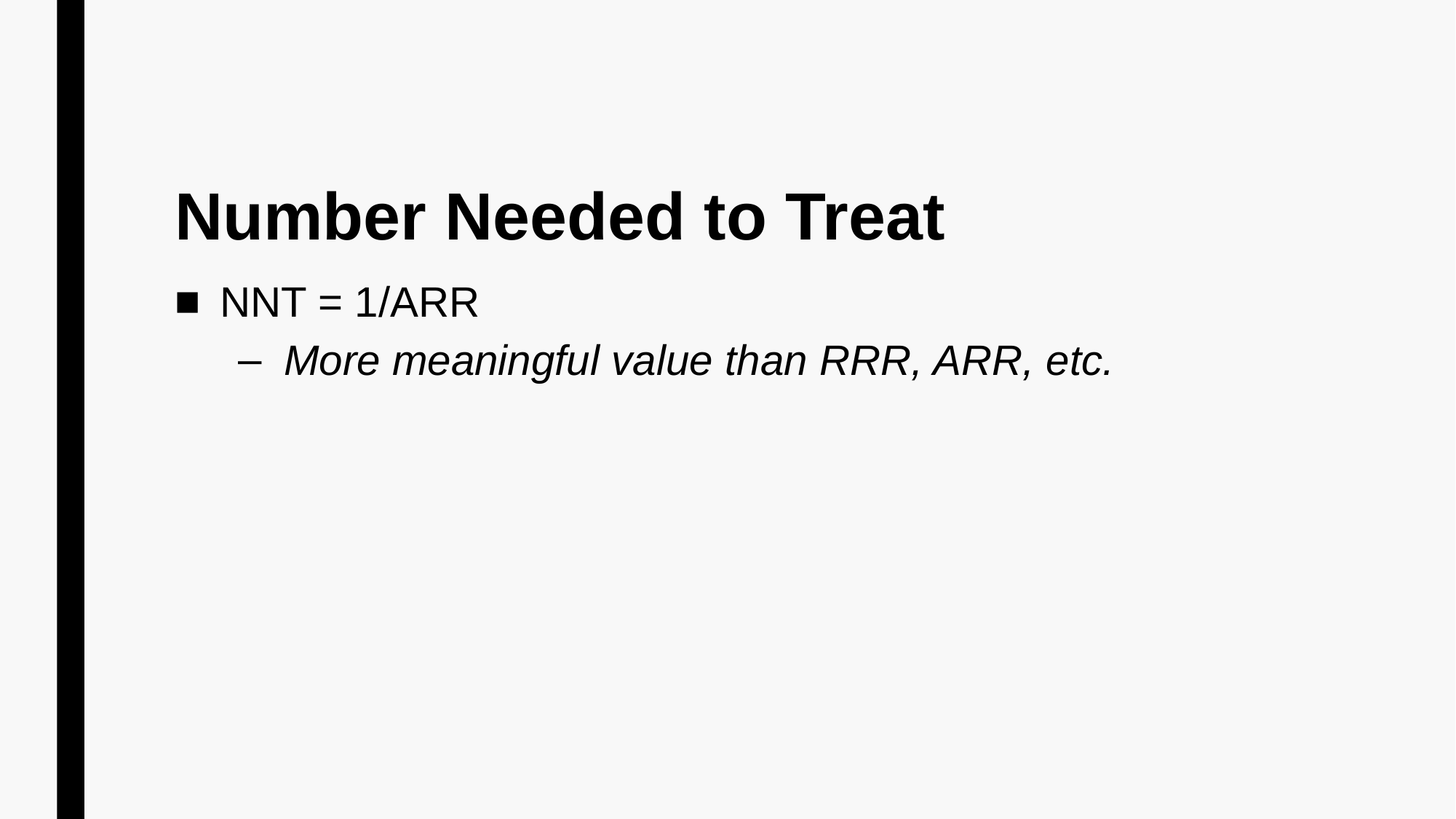

# Number Needed to Treat
NNT = 1/ARR
More meaningful value than RRR, ARR, etc.